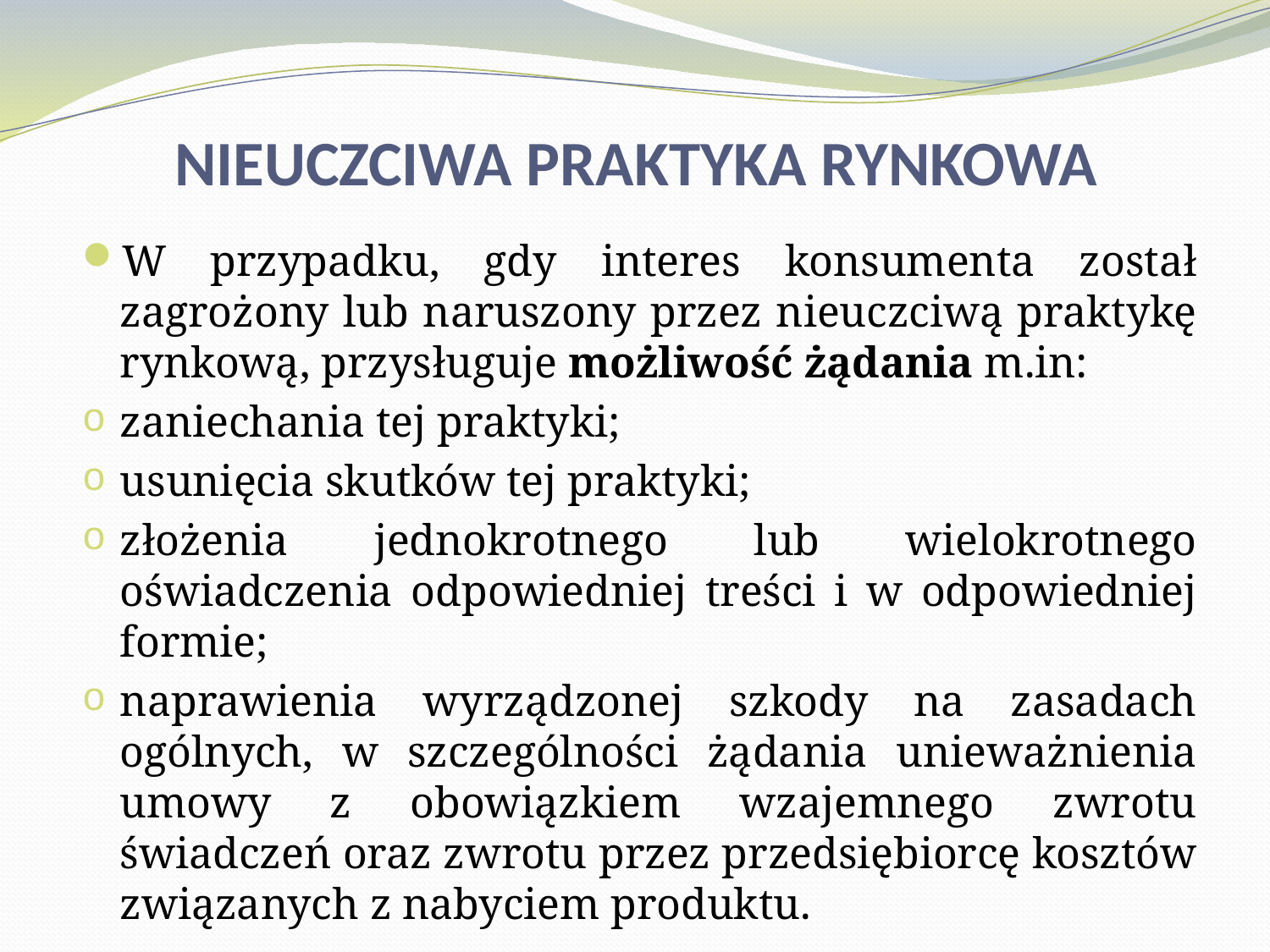

# NIEUCZCIWA PRAKTYKA RYNKOWA
W przypadku, gdy interes konsumenta został zagrożony lub naruszony przez nieuczciwą praktykę rynkową, przysługuje możliwość żądania m.in:
zaniechania tej praktyki;
usunięcia skutków tej praktyki;
złożenia jednokrotnego lub wielokrotnego oświadczenia odpowiedniej treści i w odpowiedniej formie;
naprawienia wyrządzonej szkody na zasadach ogólnych, w szczególności żądania unieważnienia umowy z obowiązkiem wzajemnego zwrotu świadczeń oraz zwrotu przez przedsiębiorcę kosztów związanych z nabyciem produktu.